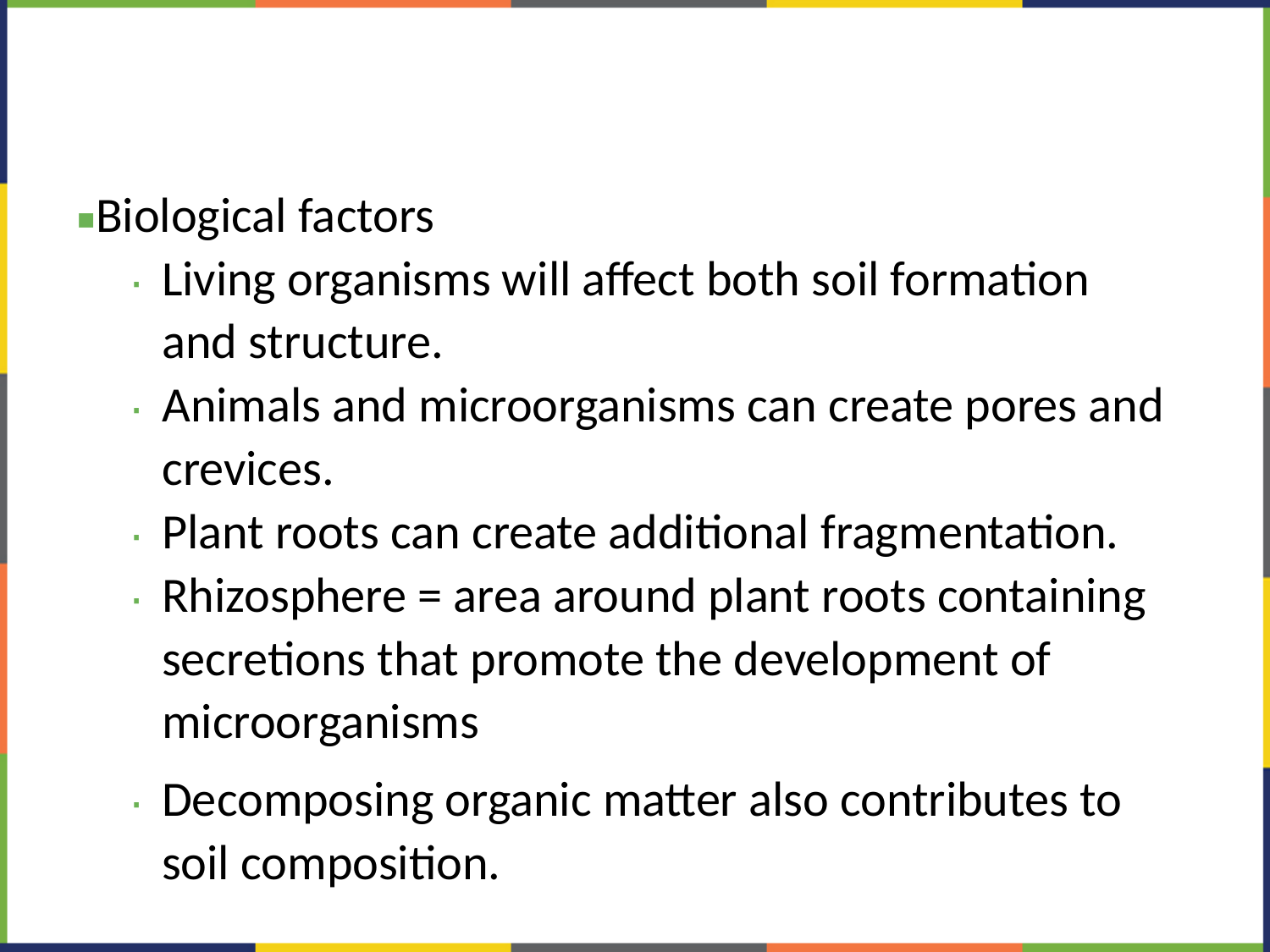

#
Biological factors
Living organisms will affect both soil formation and structure.
Animals and microorganisms can create pores and crevices.
Plant roots can create additional fragmentation.
Rhizosphere = area around plant roots containing secretions that promote the development of microorganisms
Decomposing organic matter also contributes to soil composition.